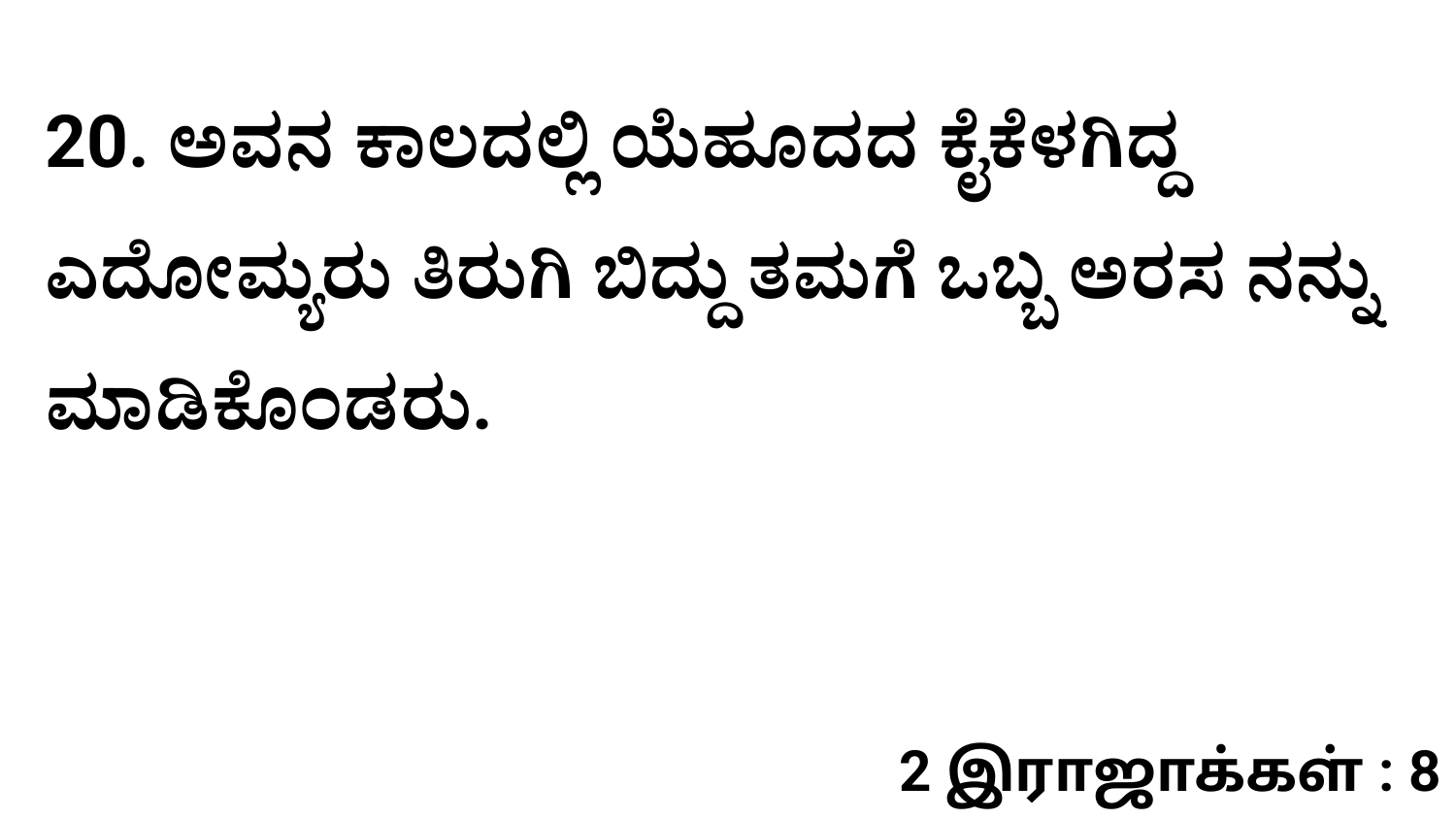

20. ಅವನ ಕಾಲದಲ್ಲಿ ಯೆಹೂದದ ಕೈಕೆಳಗಿದ್ದ ಎದೋಮ್ಯರು ತಿರುಗಿ ಬಿದ್ದು ತಮಗೆ ಒಬ್ಬ ಅರಸ ನನ್ನು ಮಾಡಿಕೊಂಡರು.
2 இராஜாக்கள் : 8